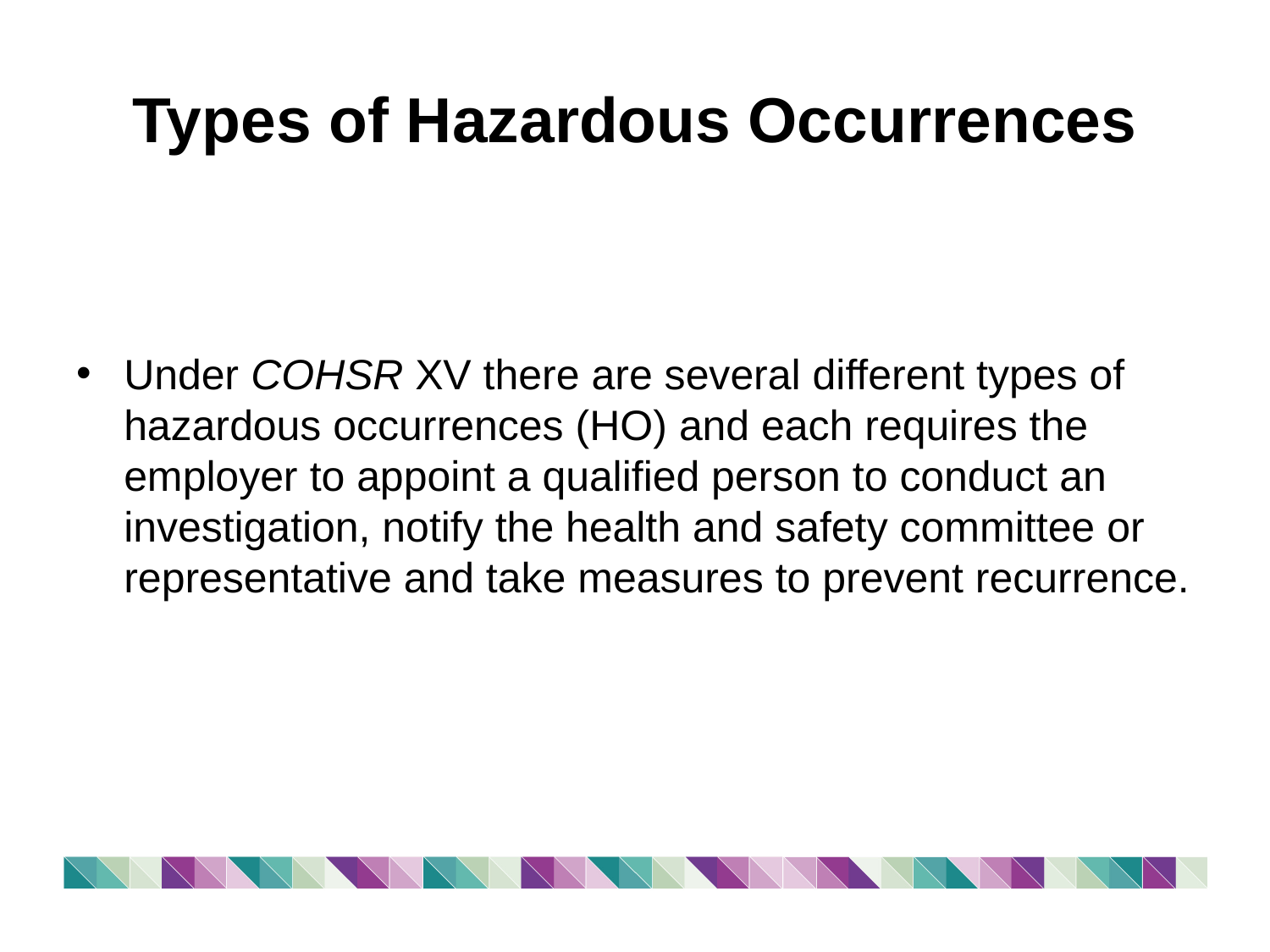

# Types of Hazardous Occurrences
Under COHSR XV there are several different types of hazardous occurrences (HO) and each requires the employer to appoint a qualified person to conduct an investigation, notify the health and safety committee or representative and take measures to prevent recurrence.